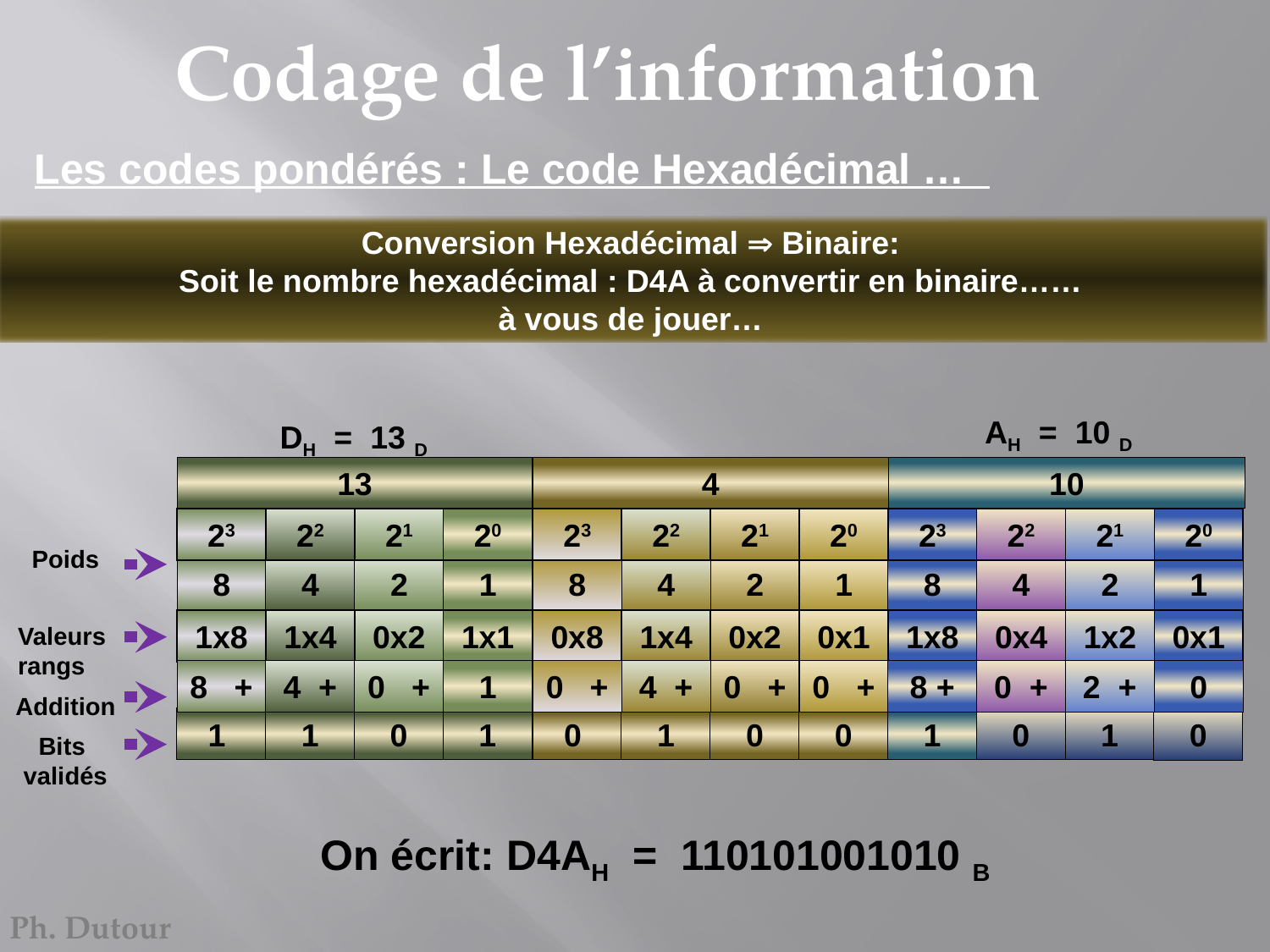

Codage de l’information
Les codes pondérés : Le code Hexadécimal …
Conversion Hexadécimal ⇒ Binaire:
Soit le nombre hexadécimal : D4A à convertir en binaire……
 à vous de jouer…
AH  =  10 D
DH  =  13 D
13
4
10
23
22
21
20
23
22
21
20
23
22
21
20
Poids
8
4
2
1
8
4
2
1
8
4
2
1
1x8

1x4

0x2

1x1

0x8

1x4

0x2

0x1

1x8

0x4

1x2

0x1
Valeurs
rangs
8   +

4  +
0   +
1
0   +
4  +
0   +
0   +

8 +
0  +
2  +
0
Addition
1
1
0
1
0
1
0
0
1
0
1
0
Bits
validés
On écrit: D4AH  =  110101001010 B